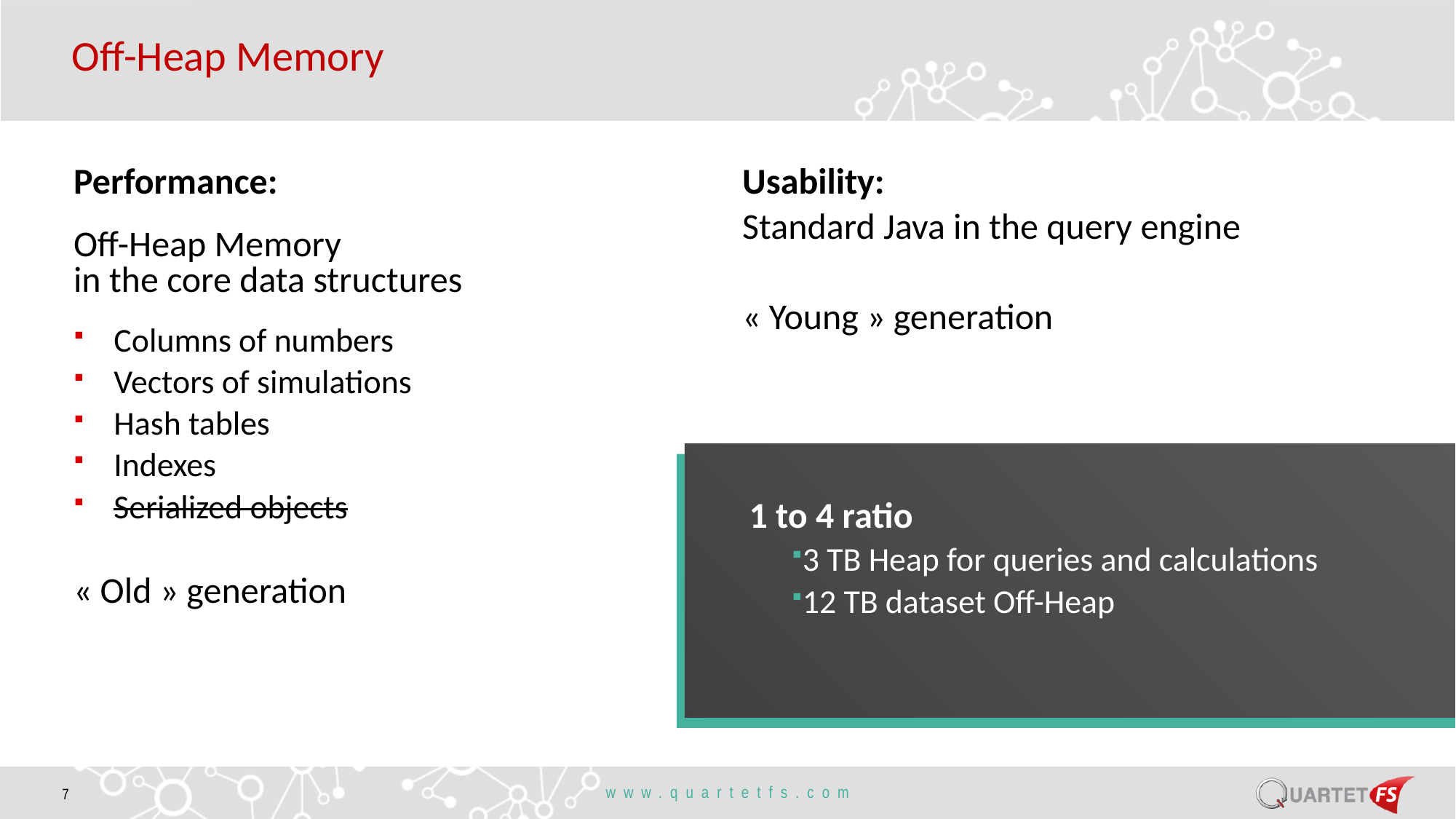

# Off-Heap Memory
Performance:
Off-Heap Memory
in the core data structures
Columns of numbers
Vectors of simulations
Hash tables
Indexes
Serialized objects
Usability:
Standard Java in the query engine
« Young » generation

1 TO 4 RATIO

12 TB dataset Off-Heap
3 TB Heap for queries and calculations

1 to 4 ratio
3 TB Heap for queries and calculations
12 TB dataset Off-Heap

« Old » generation